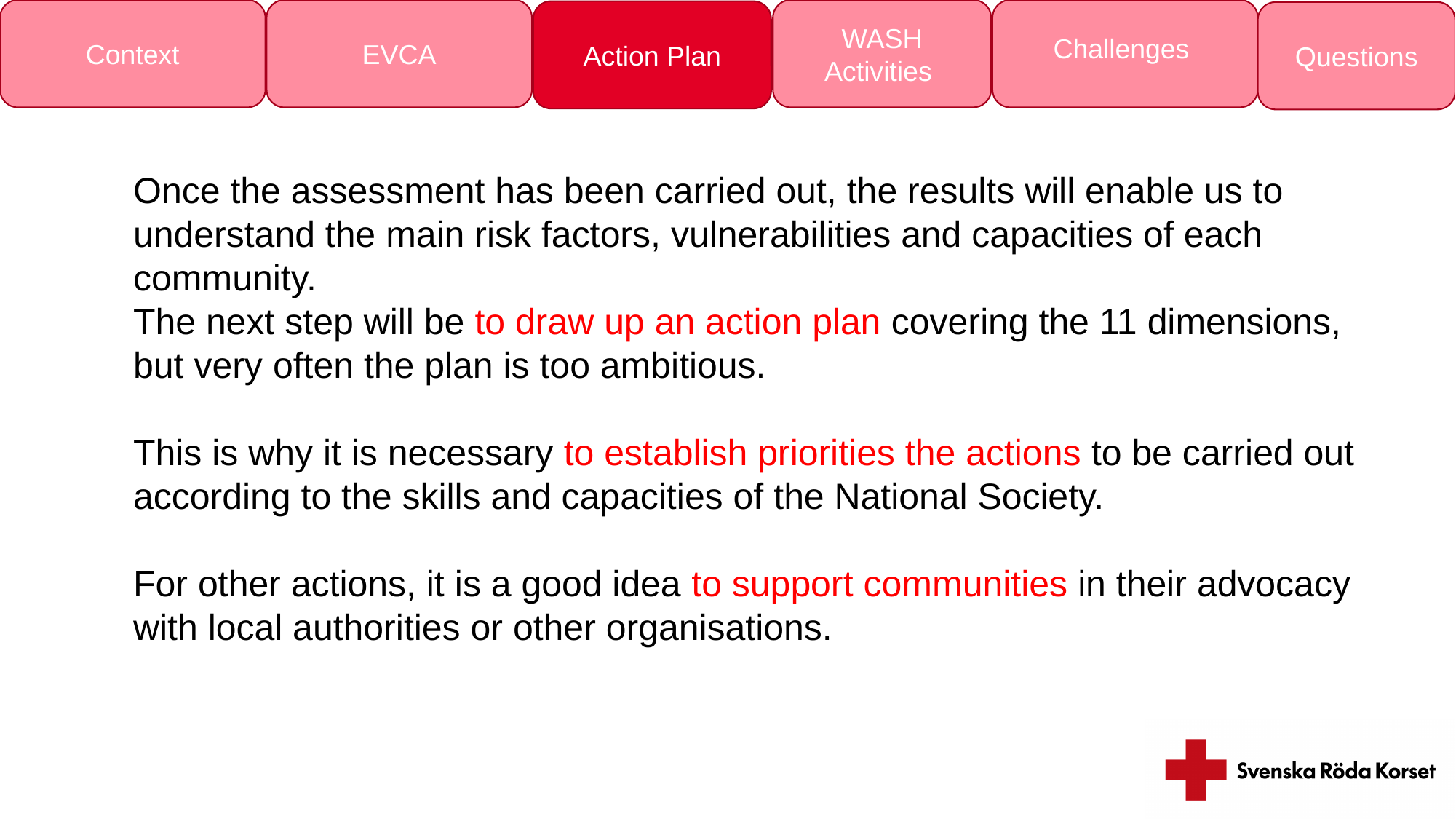

Context
EVCA
WASH Activities
Challenges

Action Plan
Questions

Once the assessment has been carried out, the results will enable us to understand the main risk factors, vulnerabilities and capacities of each community.
The next step will be to draw up an action plan covering the 11 dimensions, but very often the plan is too ambitious.

This is why it is necessary to establish priorities the actions to be carried out according to the skills and capacities of the National Society.

For other actions, it is a good idea to support communities in their advocacy with local authorities or other organisations.